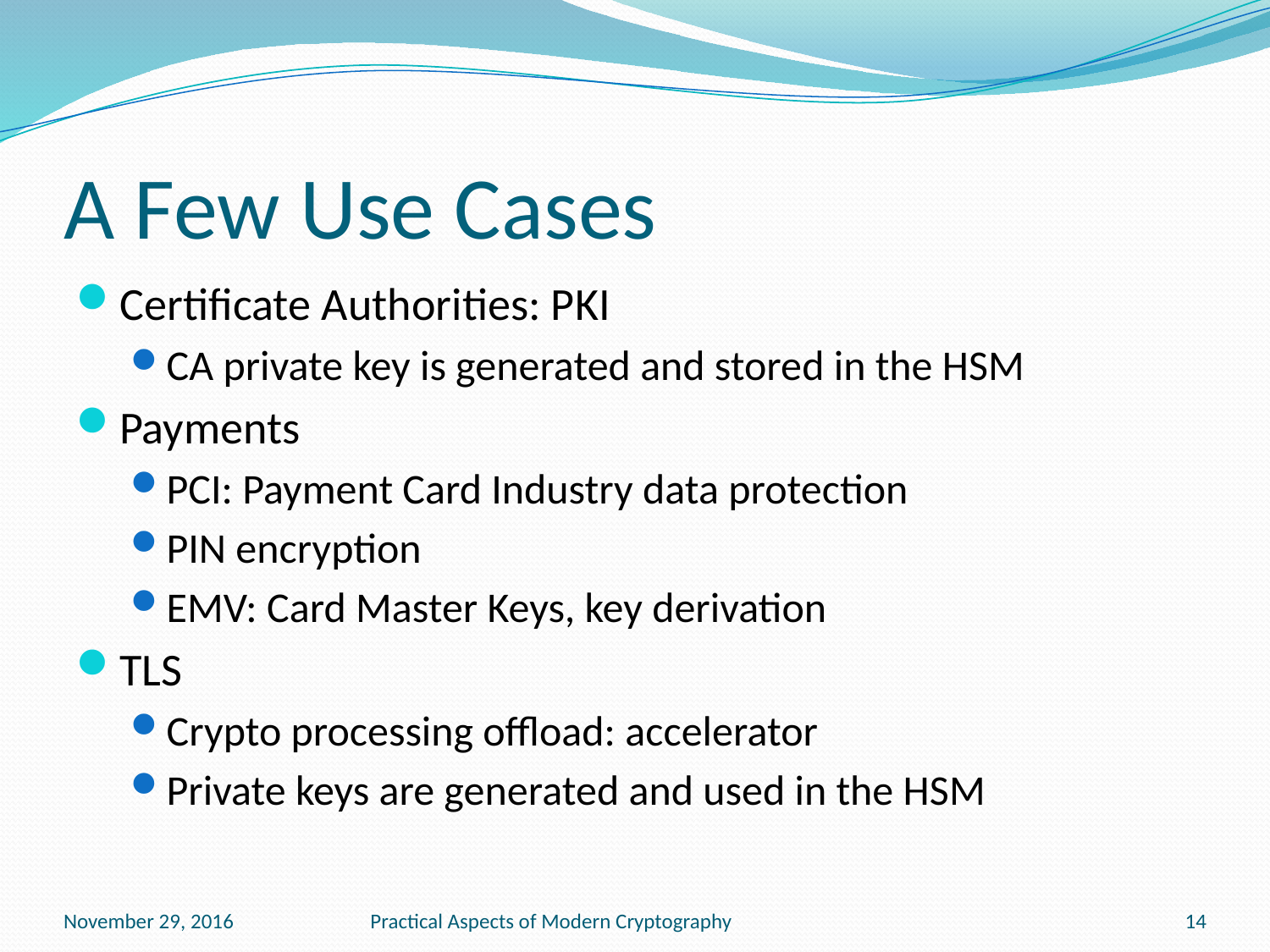

# A Few Use Cases
Certificate Authorities: PKI
CA private key is generated and stored in the HSM
Payments
PCI: Payment Card Industry data protection
PIN encryption
EMV: Card Master Keys, key derivation
TLS
Crypto processing offload: accelerator
Private keys are generated and used in the HSM
November 29, 2016
Practical Aspects of Modern Cryptography
14